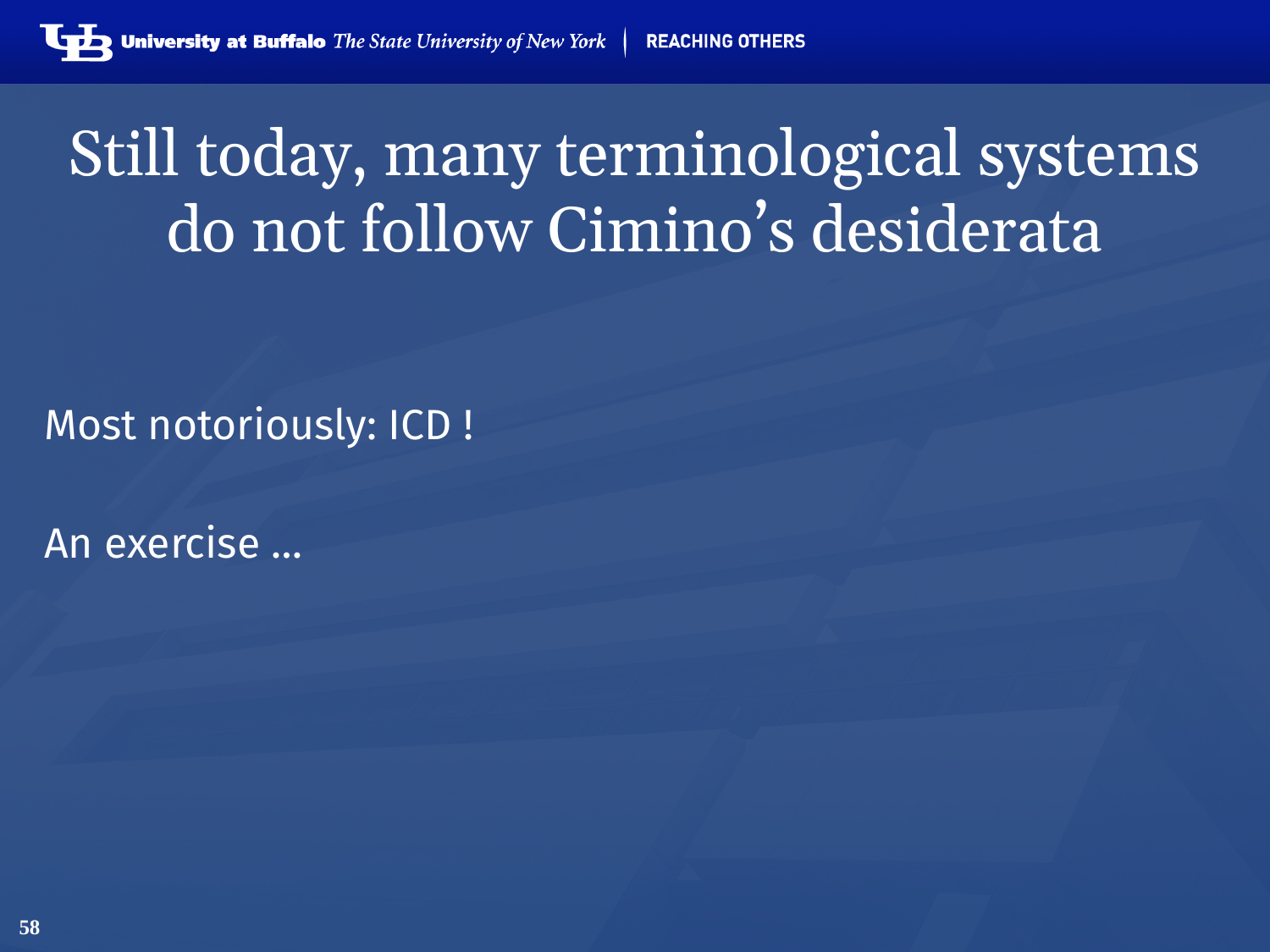

# Still today, many terminological systems do not follow Cimino’s desiderata
Most notoriously: ICD !

An exercise …
58